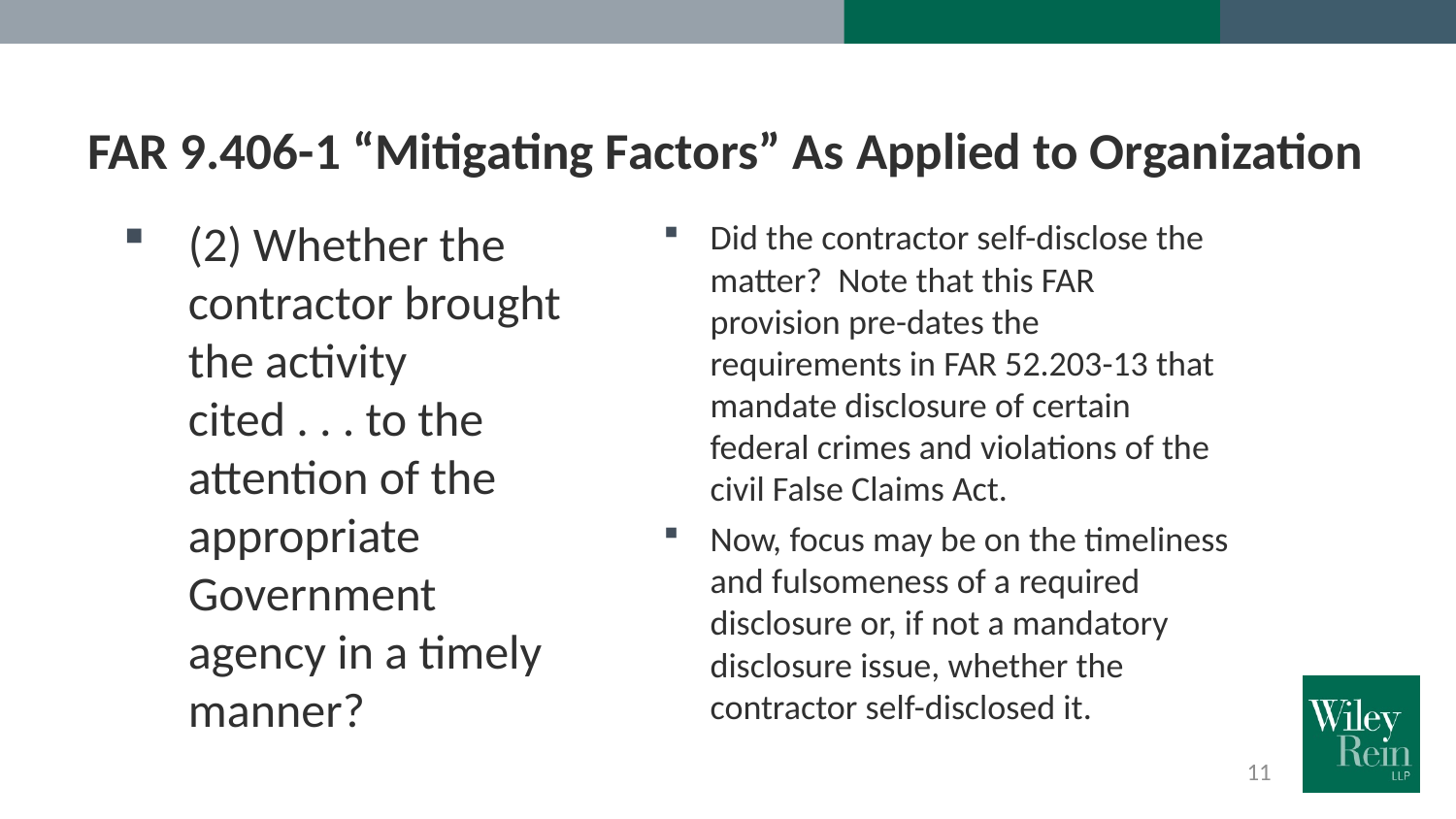

# FAR 9.406-1 “Mitigating Factors” As Applied to Organization
(2) Whether the contractor brought the activity cited . . . to the attention of the appropriate Government agency in a timely manner?

Did the contractor self-disclose the matter?  Note that this FAR provision pre-dates the requirements in FAR 52.203-13 that mandate disclosure of certain federal crimes and violations of the civil False Claims Act.
Now, focus may be on the timeliness and fulsomeness of a required disclosure or, if not a mandatory disclosure issue, whether the contractor self-disclosed it.
11